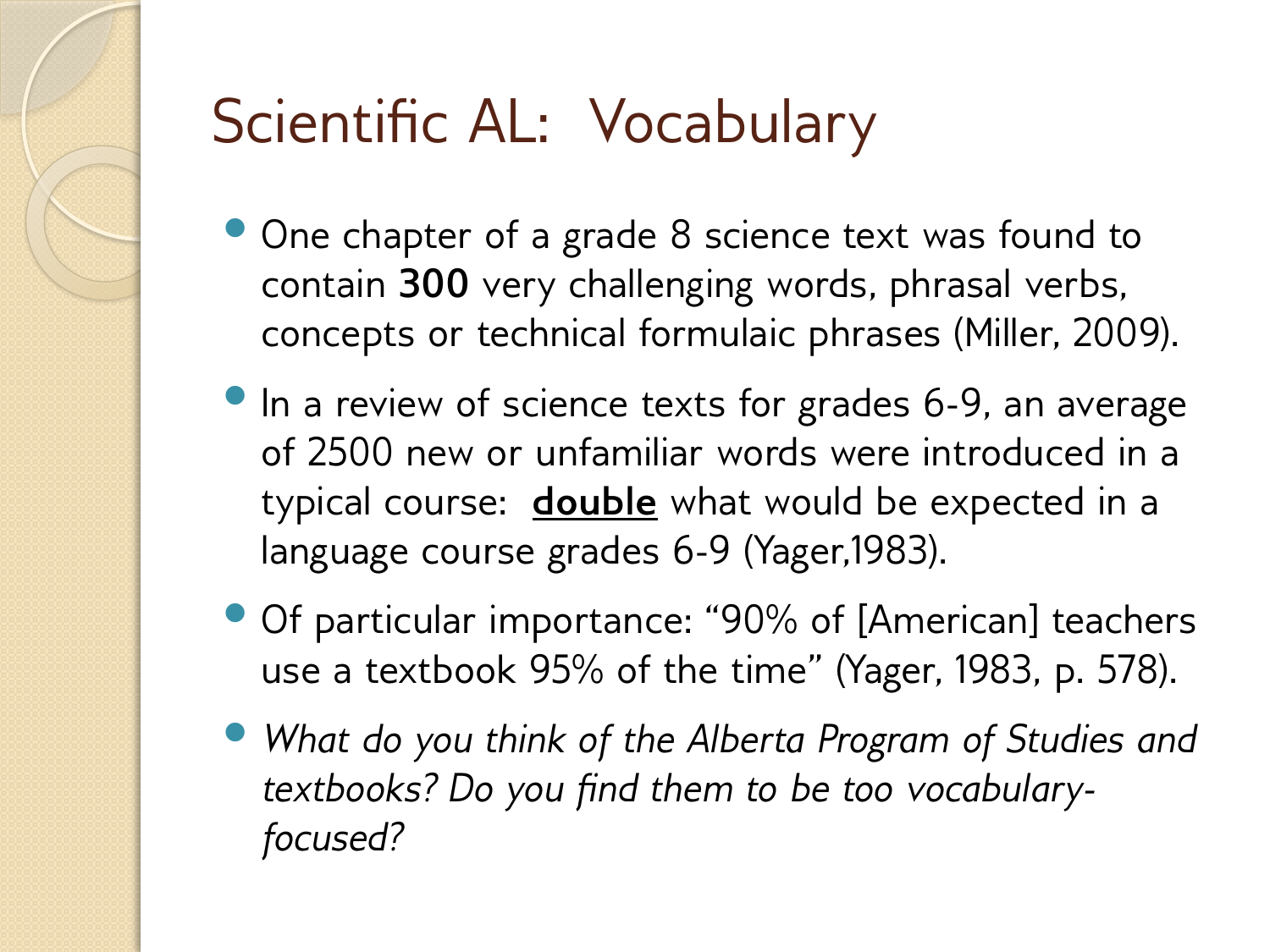

# Scientific AL:  Vocabulary
One chapter of a grade 8 science text was found to contain 300 very challenging words, phrasal verbs, concepts or technical formulaic phrases (Miller, 2009).
In a review of science texts for grades 6-9, an average of 2500 new or unfamiliar words were introduced in a typical course:  double what would be expected in a language course grades 6-9 (Yager,1983).
Of particular importance: “90% of [American] teachers use a textbook 95% of the time” (Yager, 1983, p. 578).
What do you think of the Alberta Program of Studies and textbooks? Do you find them to be too vocabulary-focused?